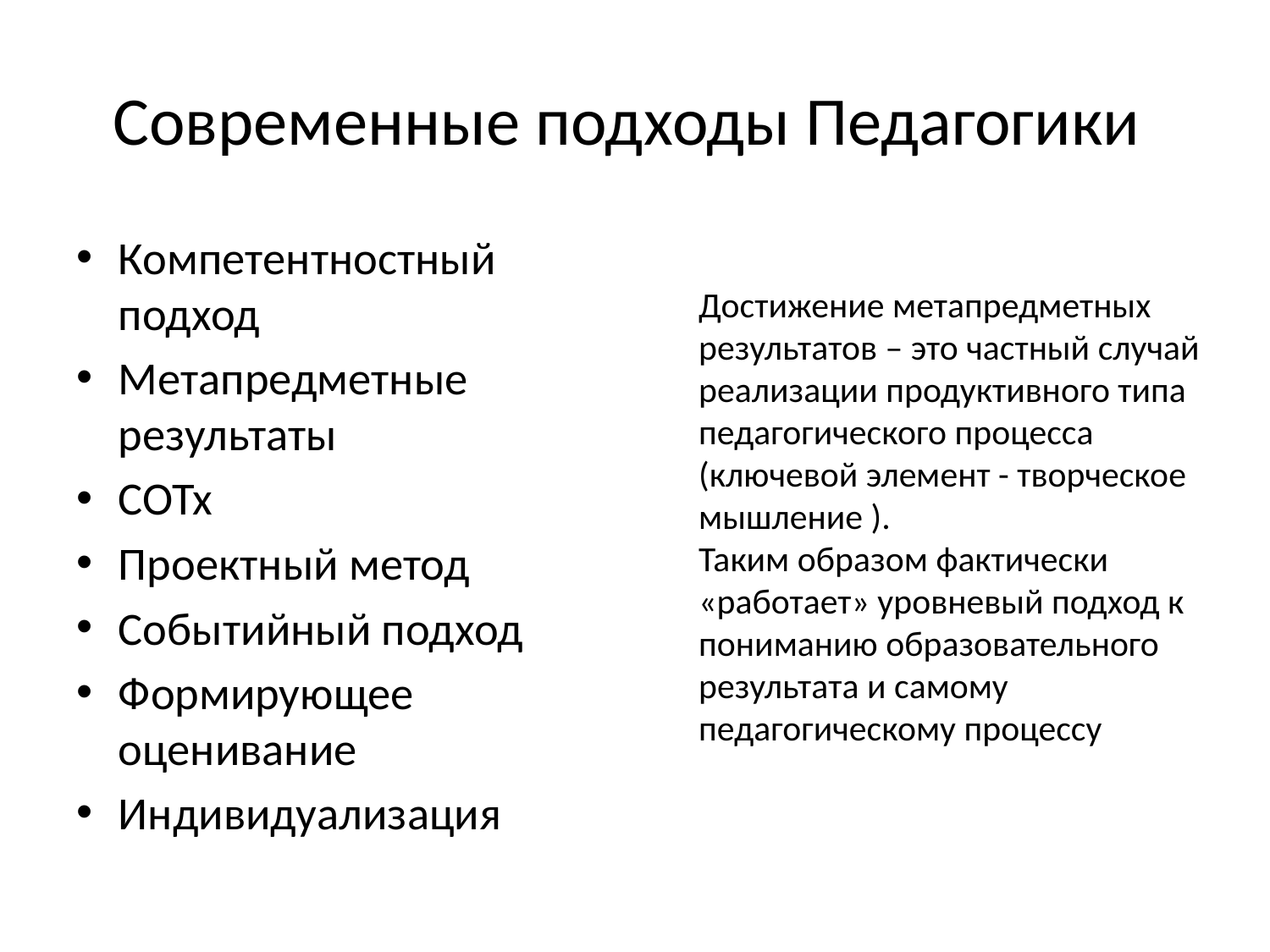

# Современные подходы Педагогики
Компетентностный подход
Метапредметные результаты
СОТх
Проектный метод
Событийный подход
Формирующее оценивание
Индивидуализация
Достижение метапредметных результатов – это частный случай реализации продуктивного типа педагогического процесса (ключевой элемент - творческое мышление ).
Таким образом фактически «работает» уровневый подход к пониманию образовательного результата и самому педагогическому процессу